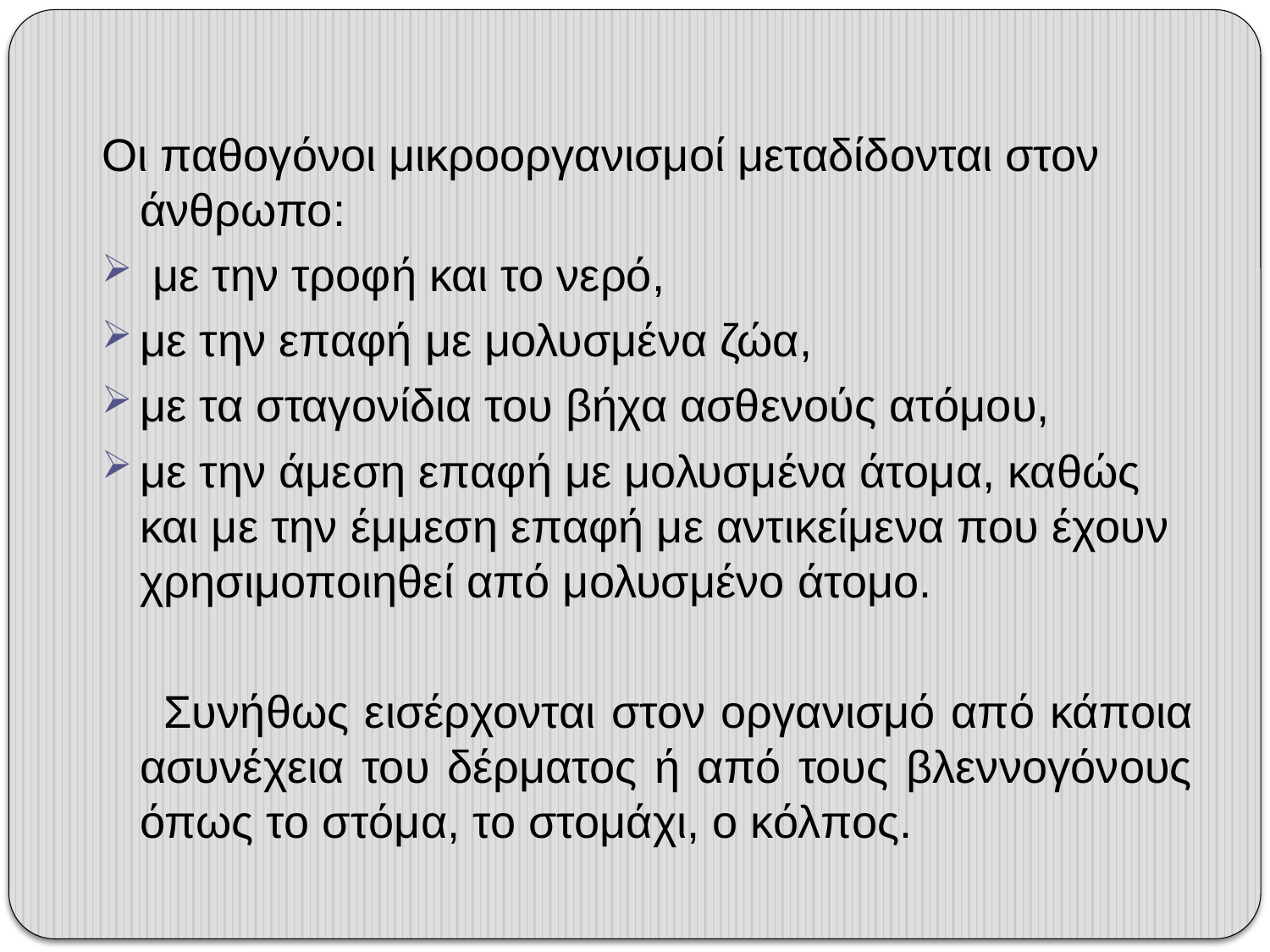

Οι παθογόνοι μικροοργανισμοί μεταδίδονται στον άνθρωπο:
 με την τροφή και το νερό,
με την επαφή με μολυσμένα ζώα,
με τα σταγονίδια του βήχα ασθενούς ατόμου,
με την άμεση επαφή με μολυσμένα άτομα, καθώς και με την έμμεση επαφή με αντικείμενα που έχουν χρησιμοποιηθεί από μολυσμένο άτομο.

    Συνήθως εισέρχονται στον οργανισμό από κάποια ασυνέχεια του δέρματος ή από τους βλεννογόνους όπως το στόμα, το στομάχι, ο κόλπος.